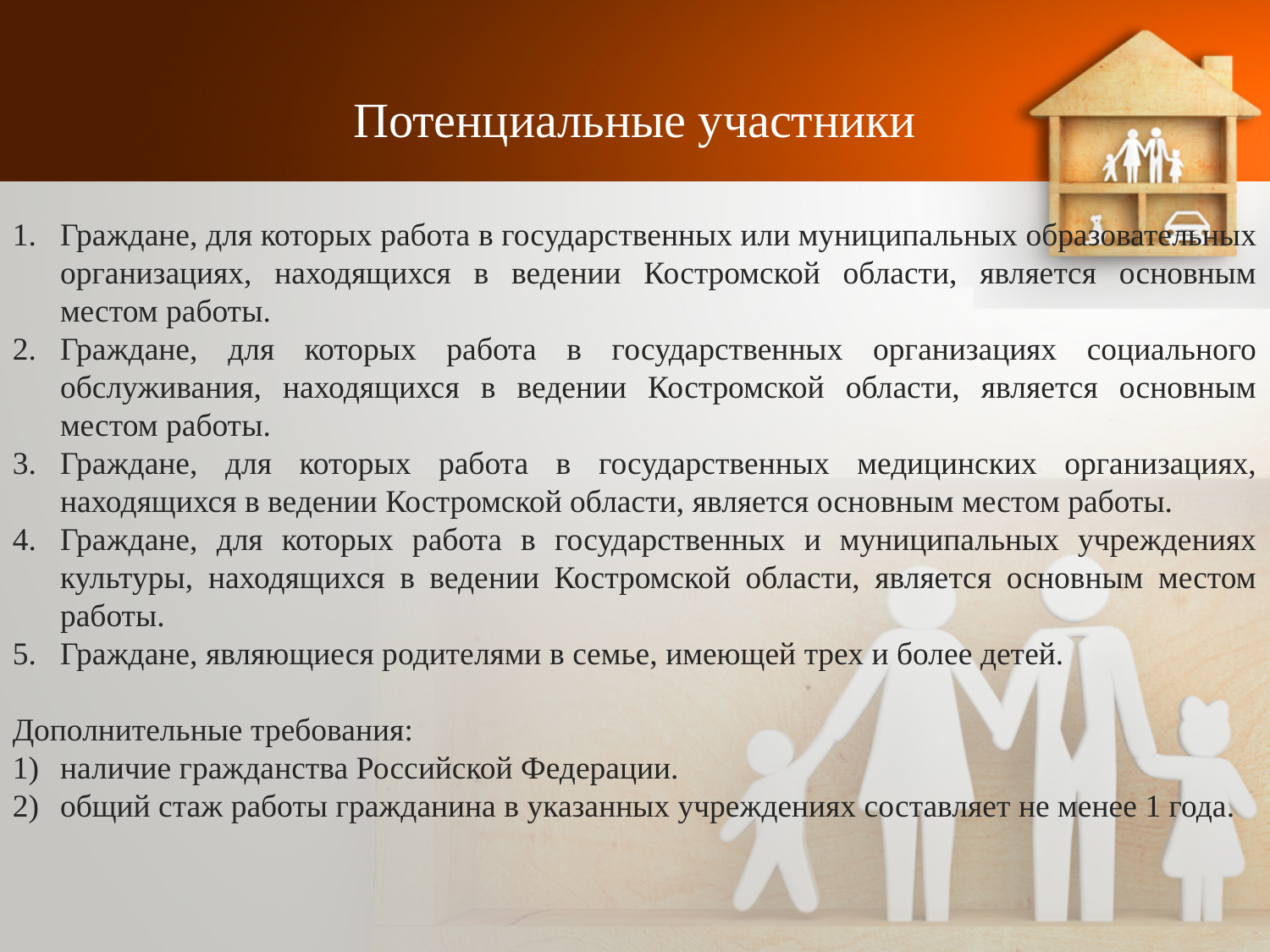

# Потенциальные участники
Граждане, для которых работа в государственных или муниципальных образовательных организациях, находящихся в ведении Костромской области, является основным местом работы.
Граждане, для которых работа в государственных организациях социального обслуживания, находящихся в ведении Костромской области, является основным местом работы.
Граждане, для которых работа в государственных медицинских организациях, находящихся в ведении Костромской области, является основным местом работы.
Граждане, для которых работа в государственных и муниципальных учреждениях культуры, находящихся в ведении Костромской области, является основным местом работы.
Граждане, являющиеся родителями в семье, имеющей трех и более детей.

Дополнительные требования:
наличие гражданства Российской Федерации.
общий стаж работы гражданина в указанных учреждениях составляет не менее 1 года.